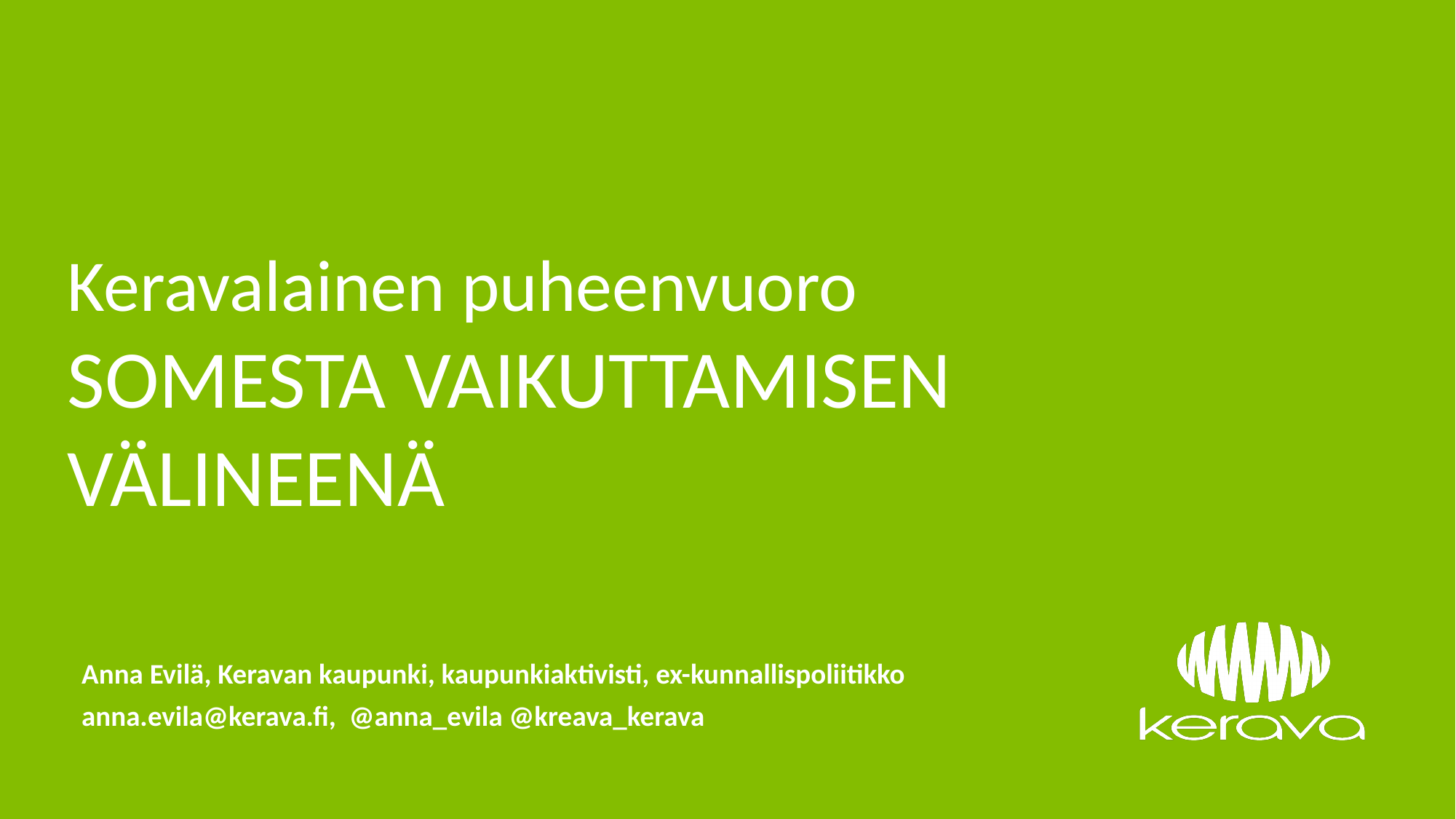

# Keravalainen puheenvuoro SOMESTA VAIKUTTAMISEN VÄLINEENÄ
Anna Evilä, Keravan kaupunki, kaupunkiaktivisti, ex-kunnallispoliitikko
anna.evila@kerava.fi,  @anna_evila @kreava_kerava